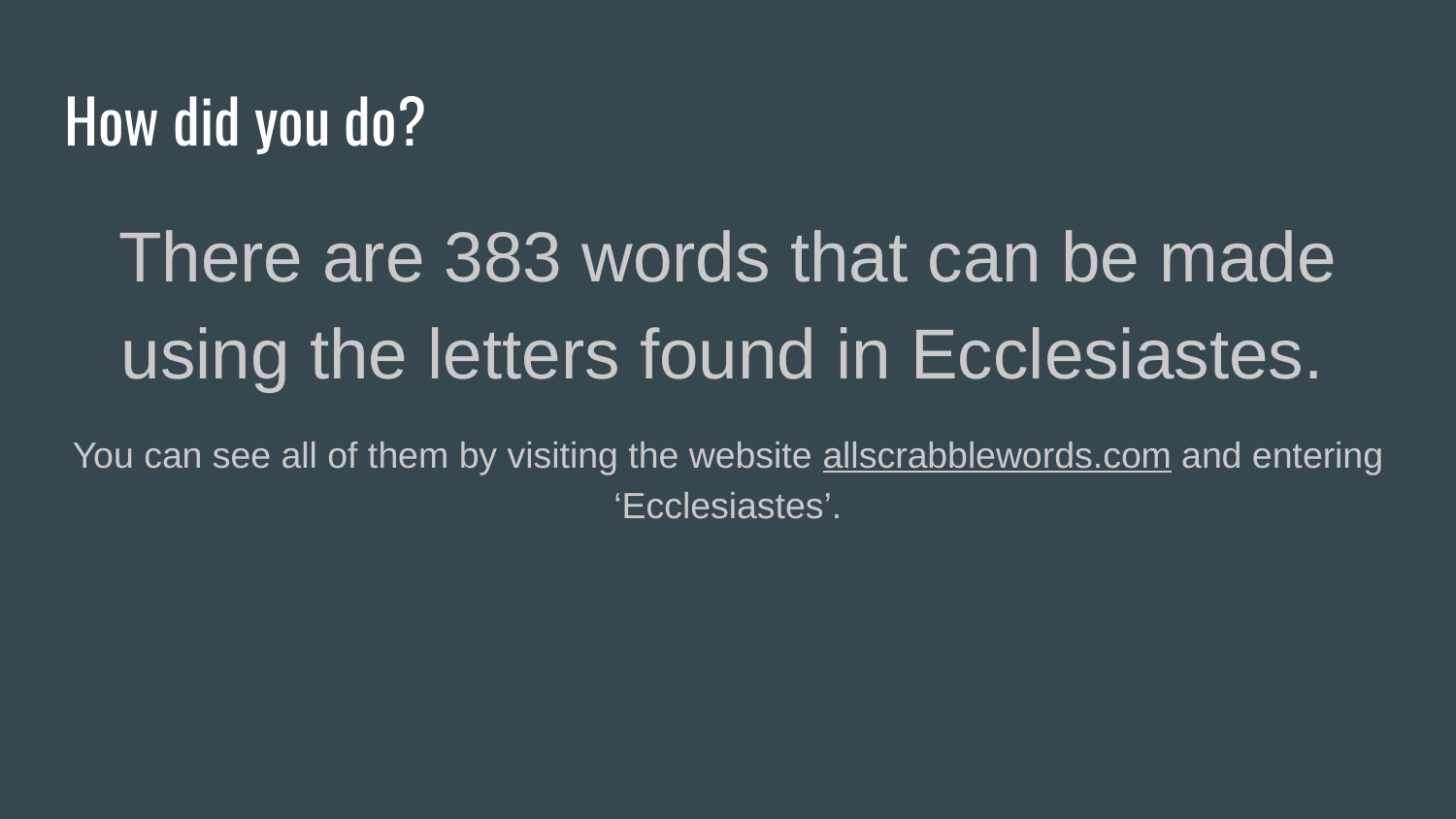

# How did you do?
There are 383 words that can be made using the letters found in Ecclesiastes.
You can see all of them by visiting the website allscrabblewords.com and entering ‘Ecclesiastes’.